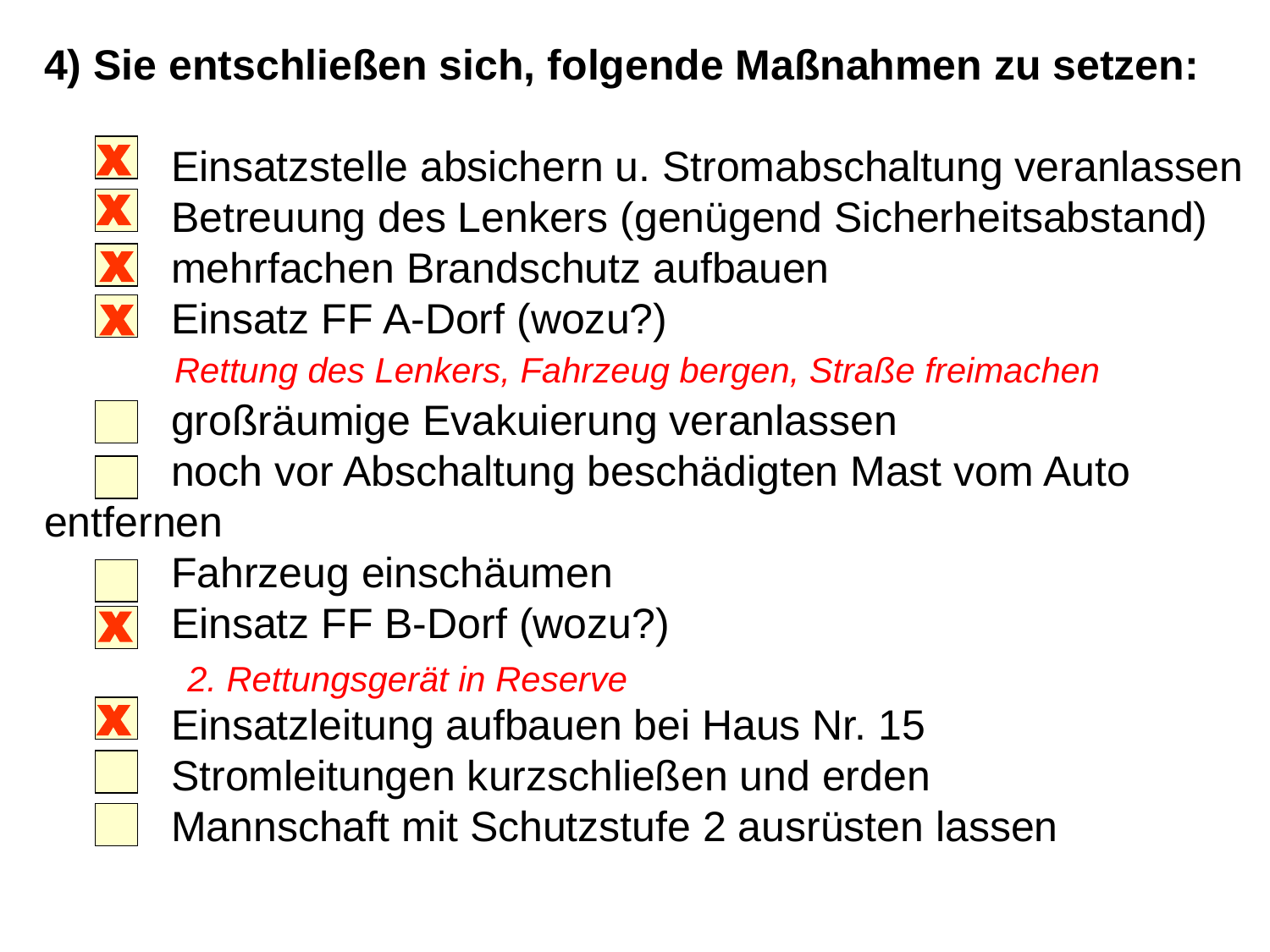

4) Sie entschließen sich, folgende Maßnahmen zu setzen:
	Einsatzstelle absichern u. Stromabschaltung veranlassen
	Betreuung des Lenkers (genügend Sicherheitsabstand)
	mehrfachen Brandschutz aufbauen
	Einsatz FF A-Dorf (wozu?)

	großräumige Evakuierung veranlassen
	noch vor Abschaltung beschädigten Mast vom Auto 	entfernen
	Fahrzeug einschäumen
	Einsatz FF B-Dorf (wozu?)
	Einsatzleitung aufbauen bei Haus Nr. 15
	Stromleitungen kurzschließen und erden
	Mannschaft mit Schutzstufe 2 ausrüsten lassen
X

X

X

X

Rettung des Lenkers, Fahrzeug bergen, Straße freimachen

X

2. Rettungsgerät in Reserve
X

24